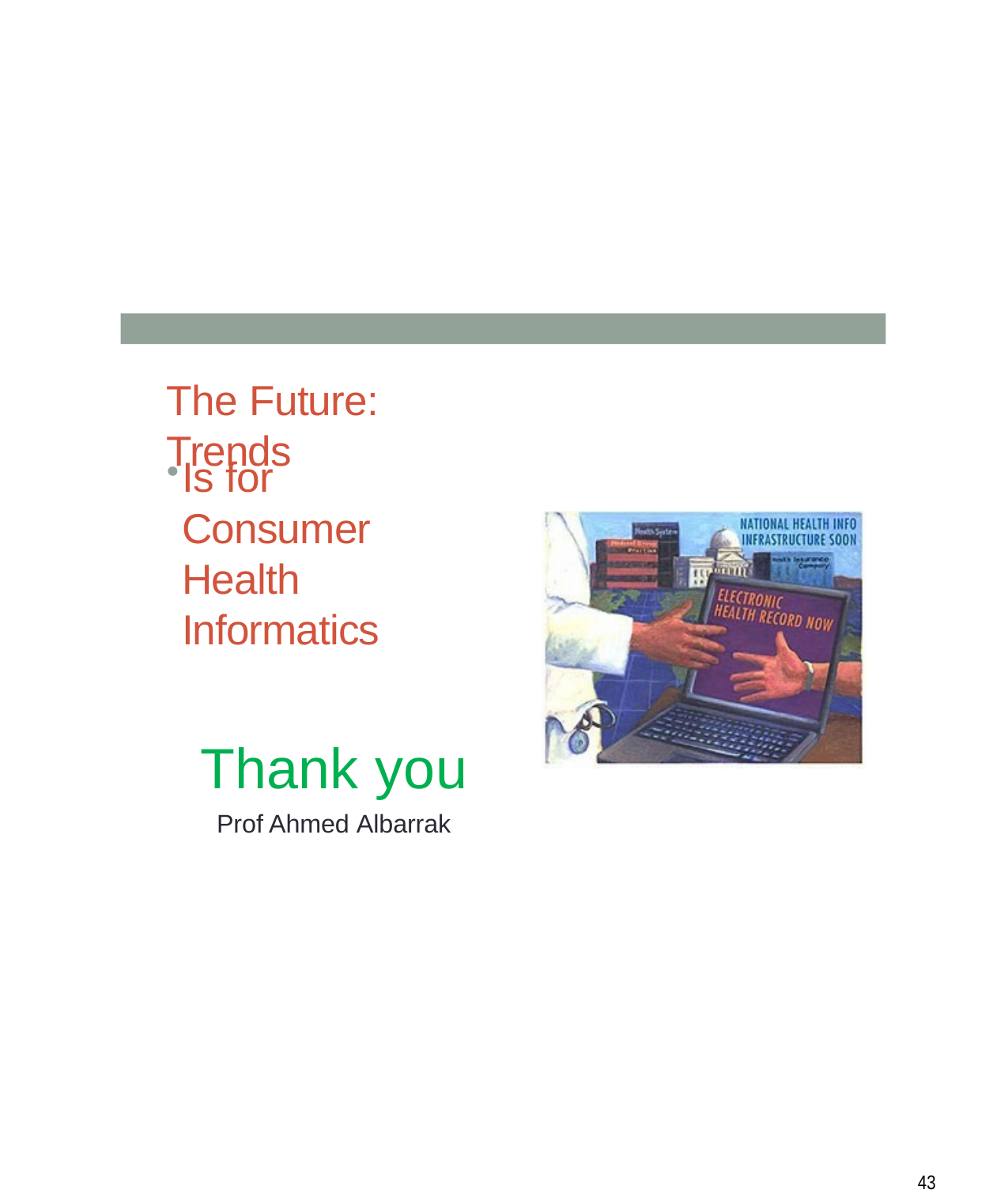

# The Future: Trends
Is for Consumer  Health  Informatics

Thank you
Prof Ahmed Albarrak

43